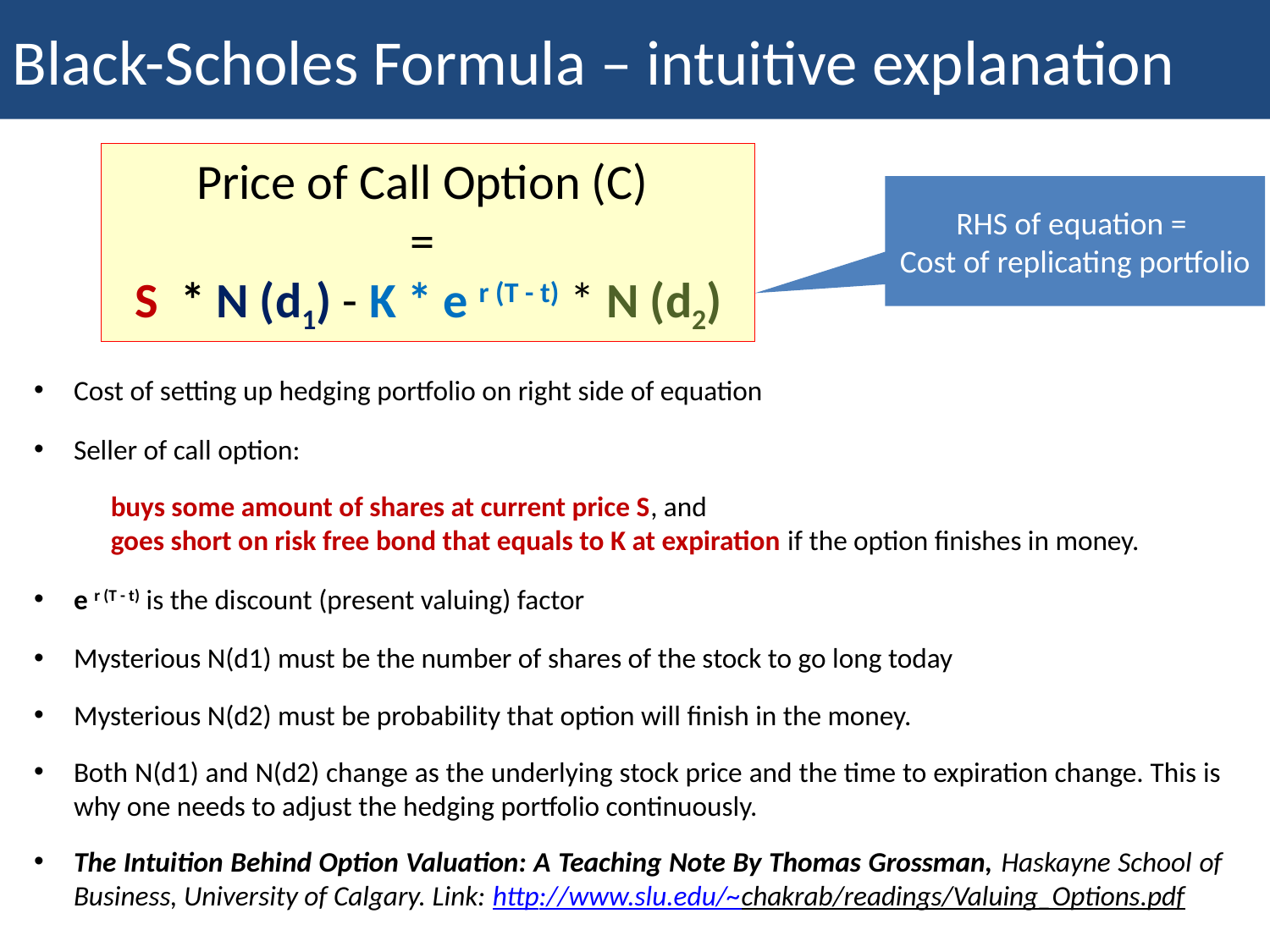

Black-Scholes Formula – intuitive explanation

| The Black –Scholes Formulas |
| --- |
Price of Call Option (C)
=
S  * N (d1) - K * e r (T - t) * N (d2)
RHS of equation =
Cost of replicating portfolio
Cost of setting up hedging portfolio on right side of equation

Seller of call option:

buys some amount of shares at current price S, and
goes short on risk free bond that equals to K at expiration if the option finishes in money.

e r (T - t) is the discount (present valuing) factor

Mysterious N(d1) must be the number of shares of the stock to go long today

Mysterious N(d2) must be probability that option will finish in the money.

Both N(d1) and N(d2) change as the underlying stock price and the time to expiration change. This is why one needs to adjust the hedging portfolio continuously.

The Intuition Behind Option Valuation: A Teaching Note By Thomas Grossman, Haskayne School of Business, University of Calgary. Link: http://www.slu.edu/~chakrab/readings/Valuing_Options.pdf